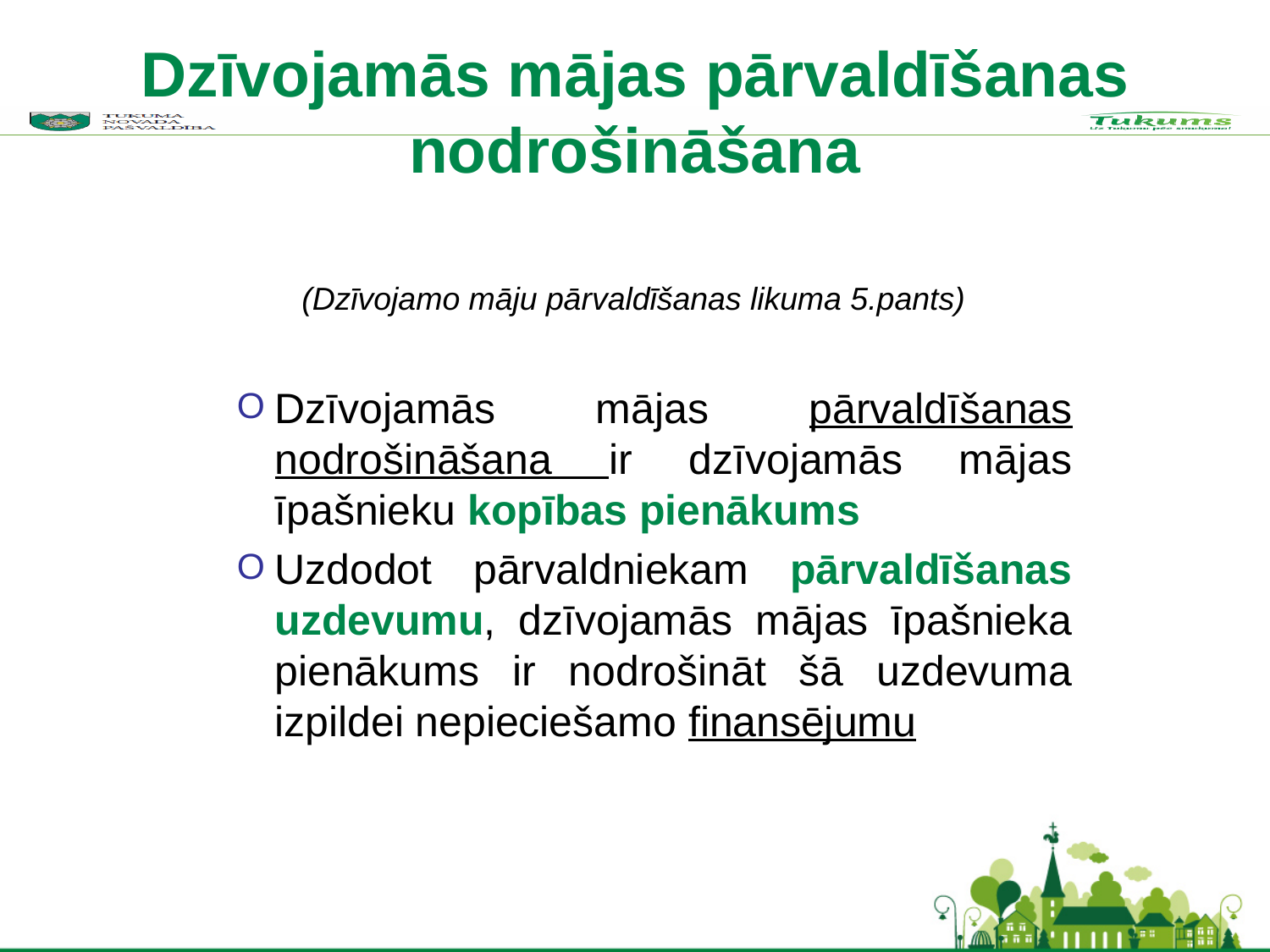

Dzīvojamās mājas pārvaldīšanas nodrošināšana

(Dzīvojamo māju pārvaldīšanas likuma 5.pants)

Dzīvojamās mājas pārvaldīšanas nodrošināšana ir dzīvojamās mājas īpašnieku kopības pienākums
Uzdodot pārvaldniekam pārvaldīšanas uzdevumu, dzīvojamās mājas īpašnieka pienākums ir nodrošināt šā uzdevuma izpildei nepieciešamo finansējumu